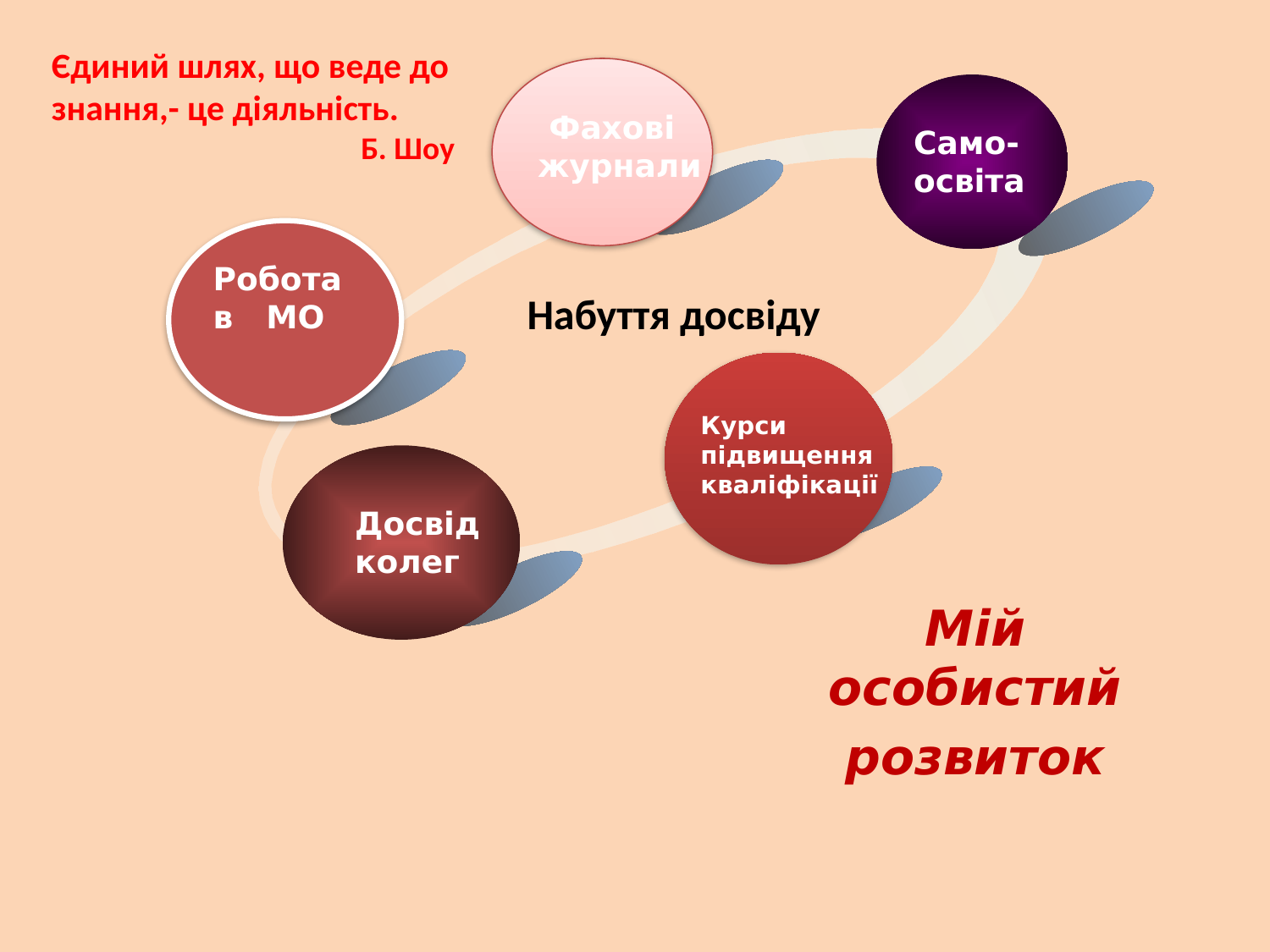

Єдиний шлях, що веде до знання,- це діяльність.
                                           Б. Шоу

 Фахові
журнали
Само-
освіта

Робота
в   МО

Курси
підвищення
кваліфікації

Досвід
колег

Мій особистий
розвиток
Набуття досвіду